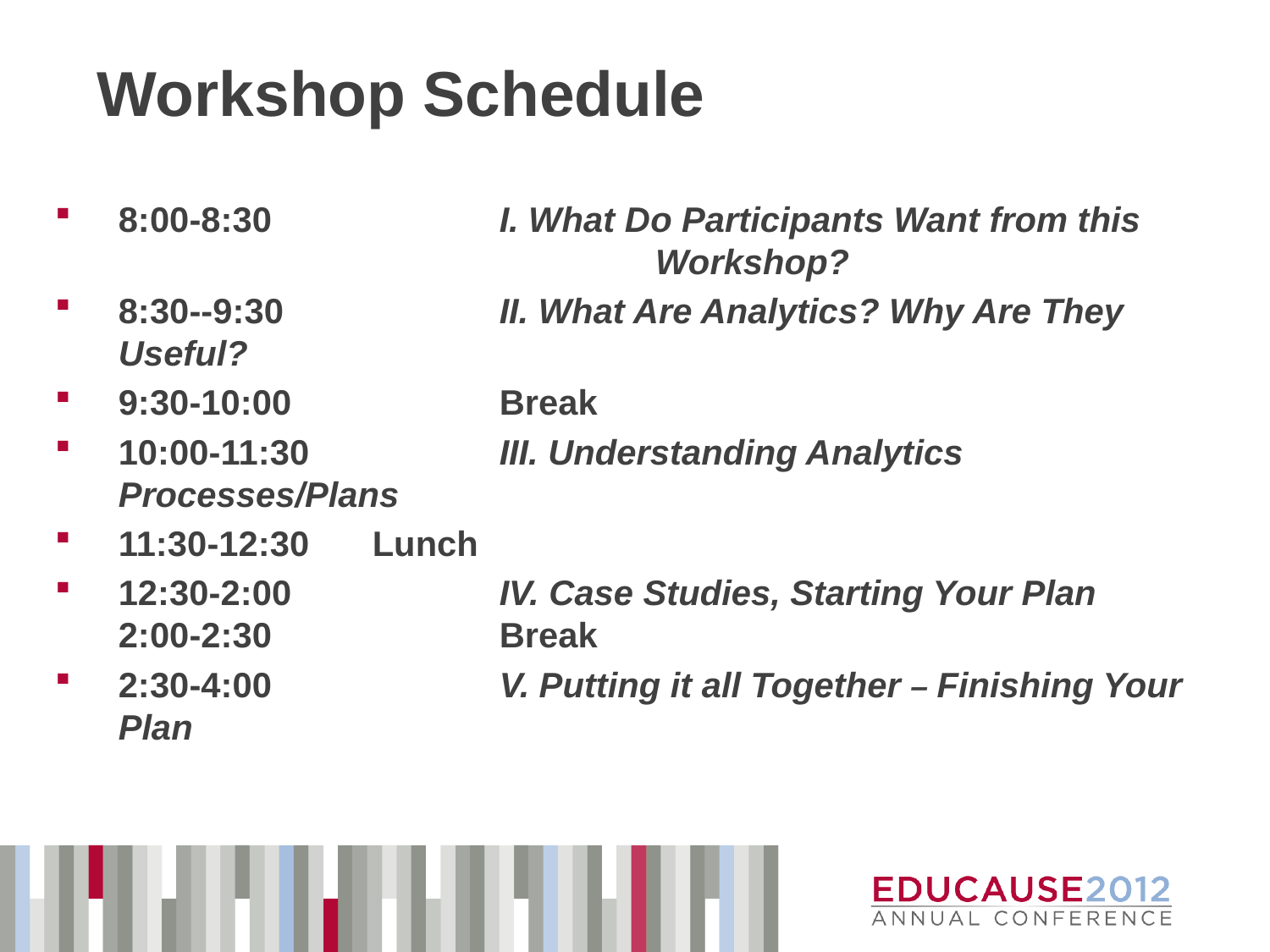

# Workshop Schedule
8:00-8:30		I. What Do Participants Want from this 				   Workshop?
8:30--9:30		II. What Are Analytics? Why Are They Useful?
9:30-10:00		Break
10:00-11:30		III. Understanding Analytics Processes/Plans
11:30-12:30 	Lunch
12:30-2:00		IV. Case Studies, Starting Your Plan
2:00-2:30		Break
2:30-4:00		V. Putting it all Together – Finishing Your Plan